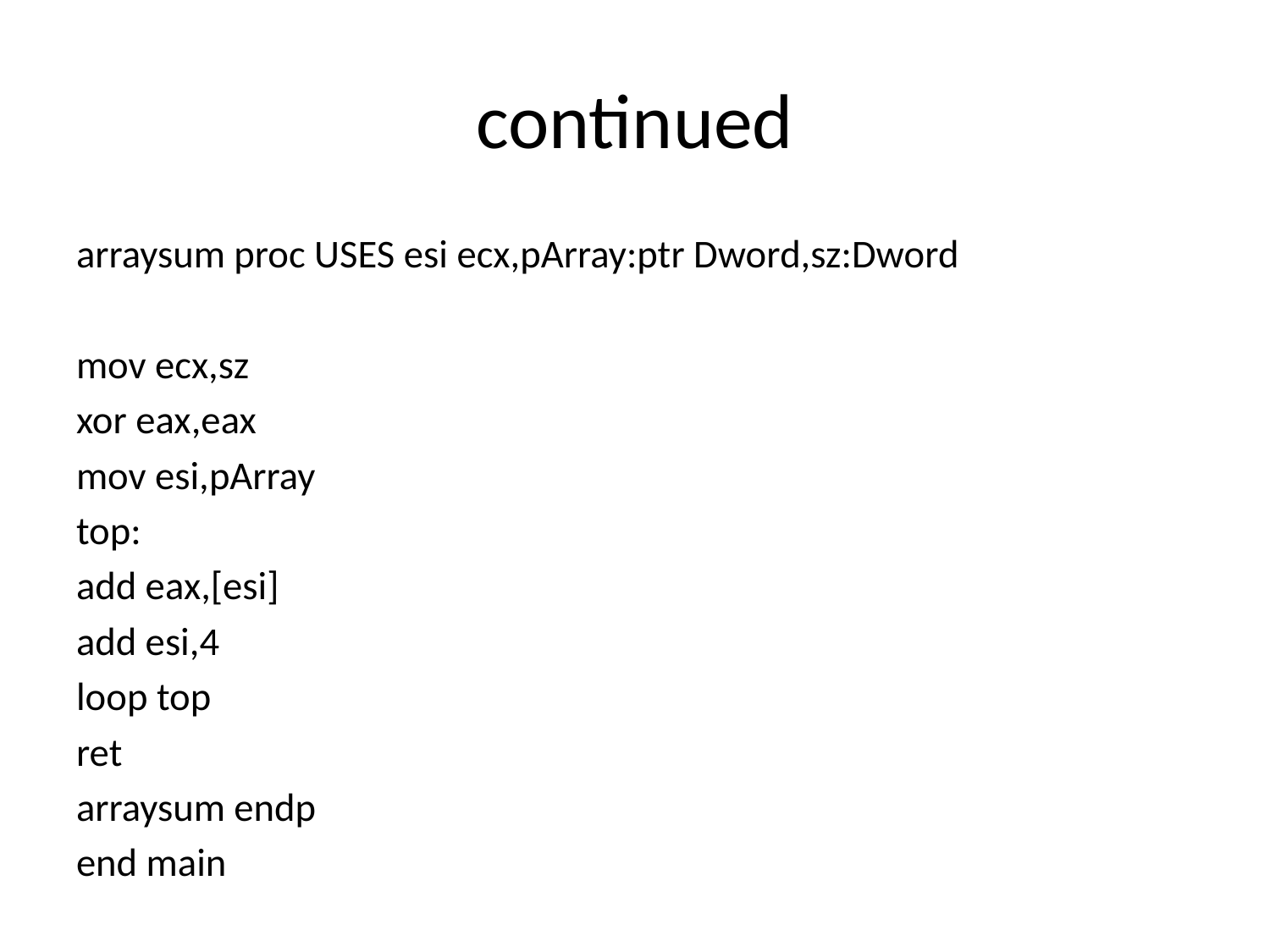

# continued
arraysum proc USES esi ecx,pArray:ptr Dword,sz:Dword

mov ecx,sz
xor eax,eax
mov esi,pArray
top:
add eax,[esi]
add esi,4
loop top
ret
arraysum endp
end main